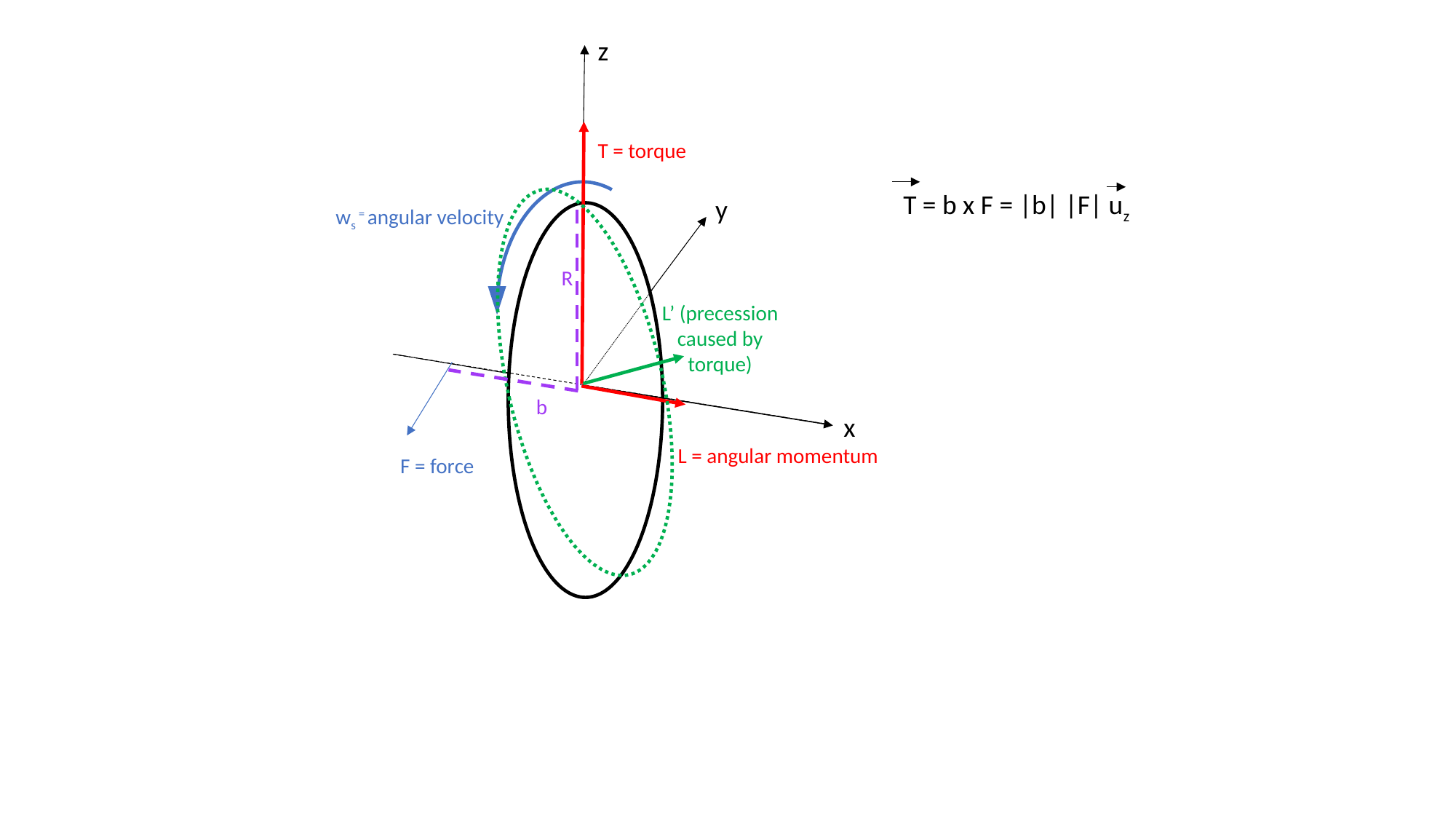

z
T = torque

T = b x F = |b| |F| uz

y
ws = angular velocity

R

L’ (precession
caused by
torque)
b
x
L = angular momentum
F = force